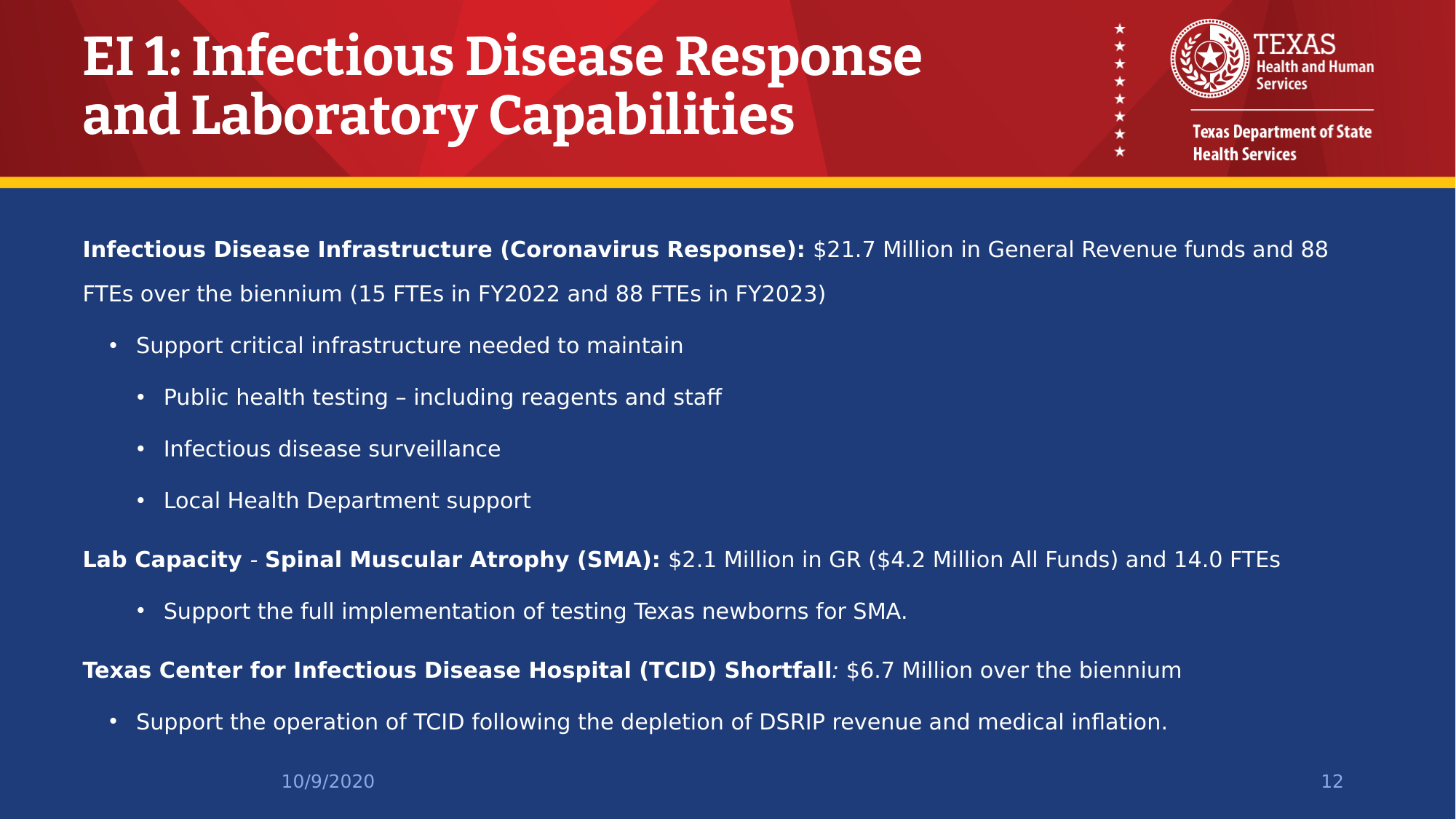

# EI 1: Infectious Disease Response and Laboratory Capabilities
Infectious Disease Infrastructure (Coronavirus Response): $21.7 Million in General Revenue funds and 88 FTEs over the biennium (15 FTEs in FY2022 and 88 FTEs in FY2023)
Support critical infrastructure needed to maintain
Public health testing – including reagents and staff
Infectious disease surveillance
Local Health Department support
Lab Capacity - Spinal Muscular Atrophy (SMA): $2.1 Million in GR ($4.2 Million All Funds) and 14.0 FTEs
Support the full implementation of testing Texas newborns for SMA.
Texas Center for Infectious Disease Hospital (TCID) Shortfall: $6.7 Million over the biennium
Support the operation of TCID following the depletion of DSRIP revenue and medical inflation.
10/9/2020

12